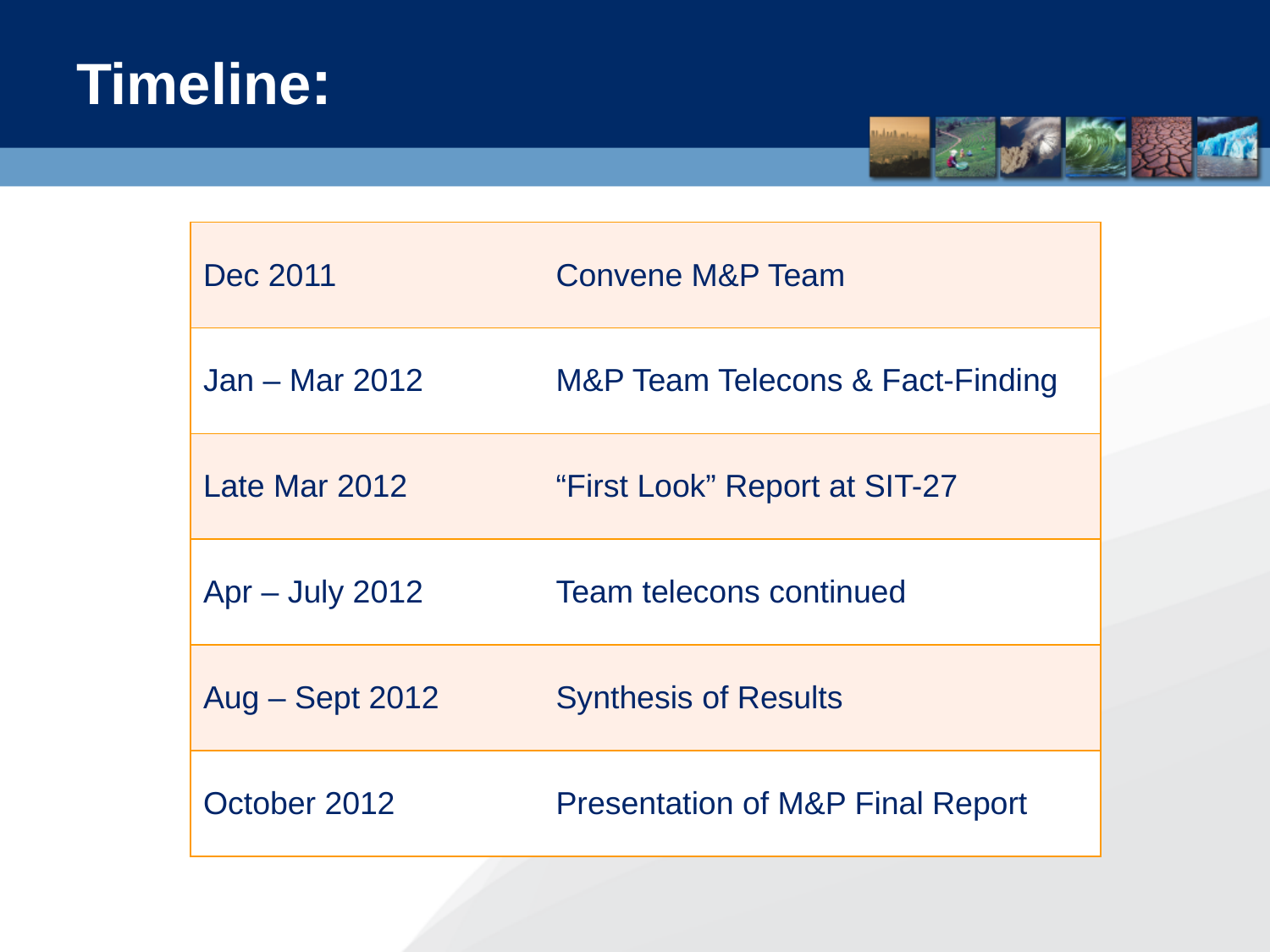

# Timeline:

| Dec 2011 | Convene M&P Team |
| --- | --- |
| Jan – Mar 2012 | M&P Team Telecons & Fact-Finding |
| Late Mar 2012 | “First Look” Report at SIT-27 |
| Apr – July 2012 | Team telecons continued |
| Aug – Sept 2012 | Synthesis of Results |
| October 2012 | Presentation of M&P Final Report |